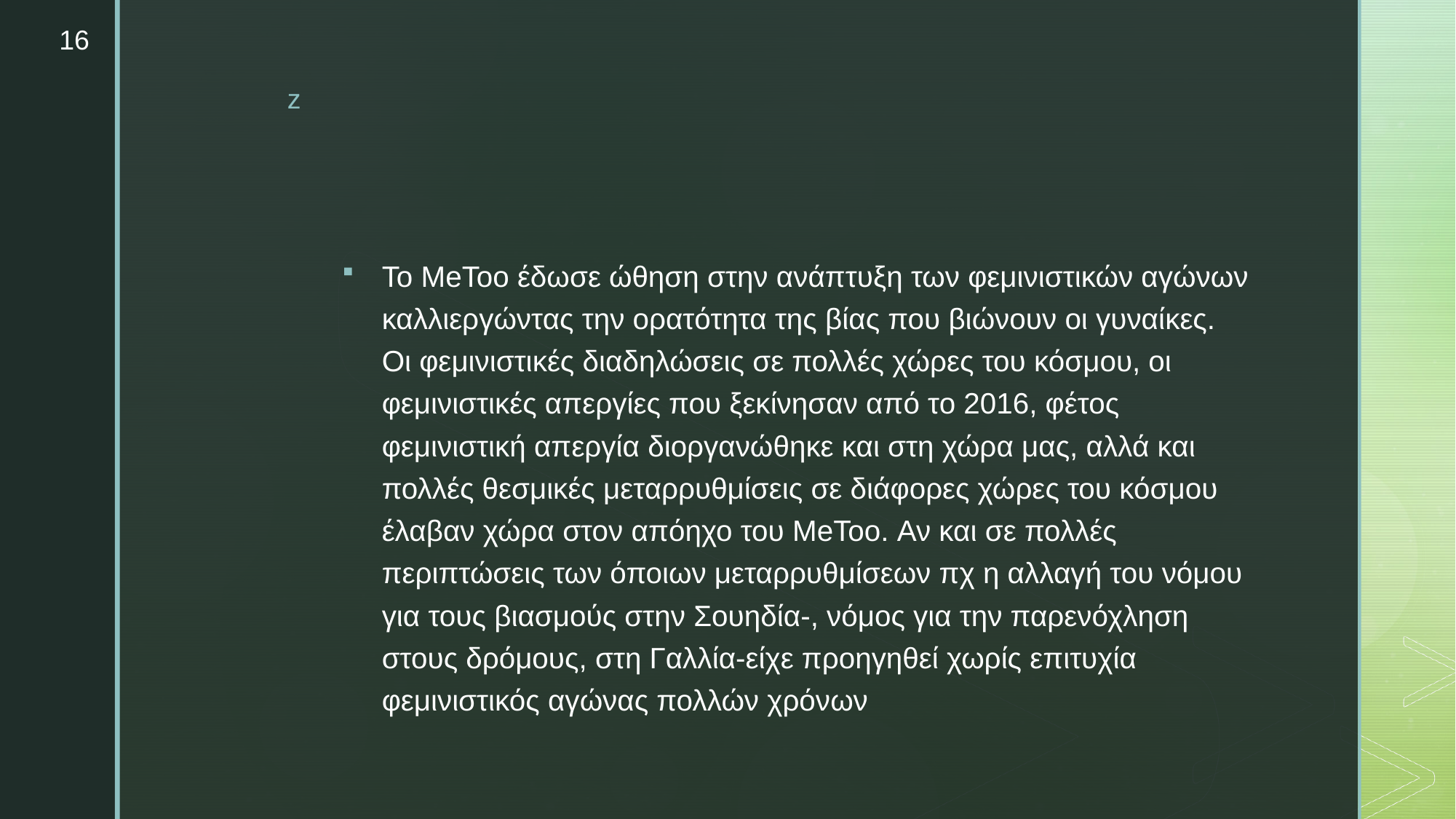

16
#
Το MeToo έδωσε ώθηση στην ανάπτυξη των φεμινιστικών αγώνων καλλιεργώντας την ορατότητα της βίας που βιώνουν οι γυναίκες. Οι φεμινιστικές διαδηλώσεις σε πολλές χώρες του κόσμου, οι φεμινιστικές απεργίες που ξεκίνησαν από το 2016, φέτος φεμινιστική απεργία διοργανώθηκε και στη χώρα μας, αλλά και πολλές θεσμικές μεταρρυθμίσεις σε διάφορες χώρες του κόσμου έλαβαν χώρα στον απόηχο του MeToo. Αν και σε πολλές περιπτώσεις των όποιων μεταρρυθμίσεων πχ η αλλαγή του νόμου για τους βιασμούς στην Σουηδία-, νόμος για την παρενόχληση στους δρόμους, στη Γαλλία-είχε προηγηθεί χωρίς επιτυχία φεμινιστικός αγώνας πολλών χρόνων